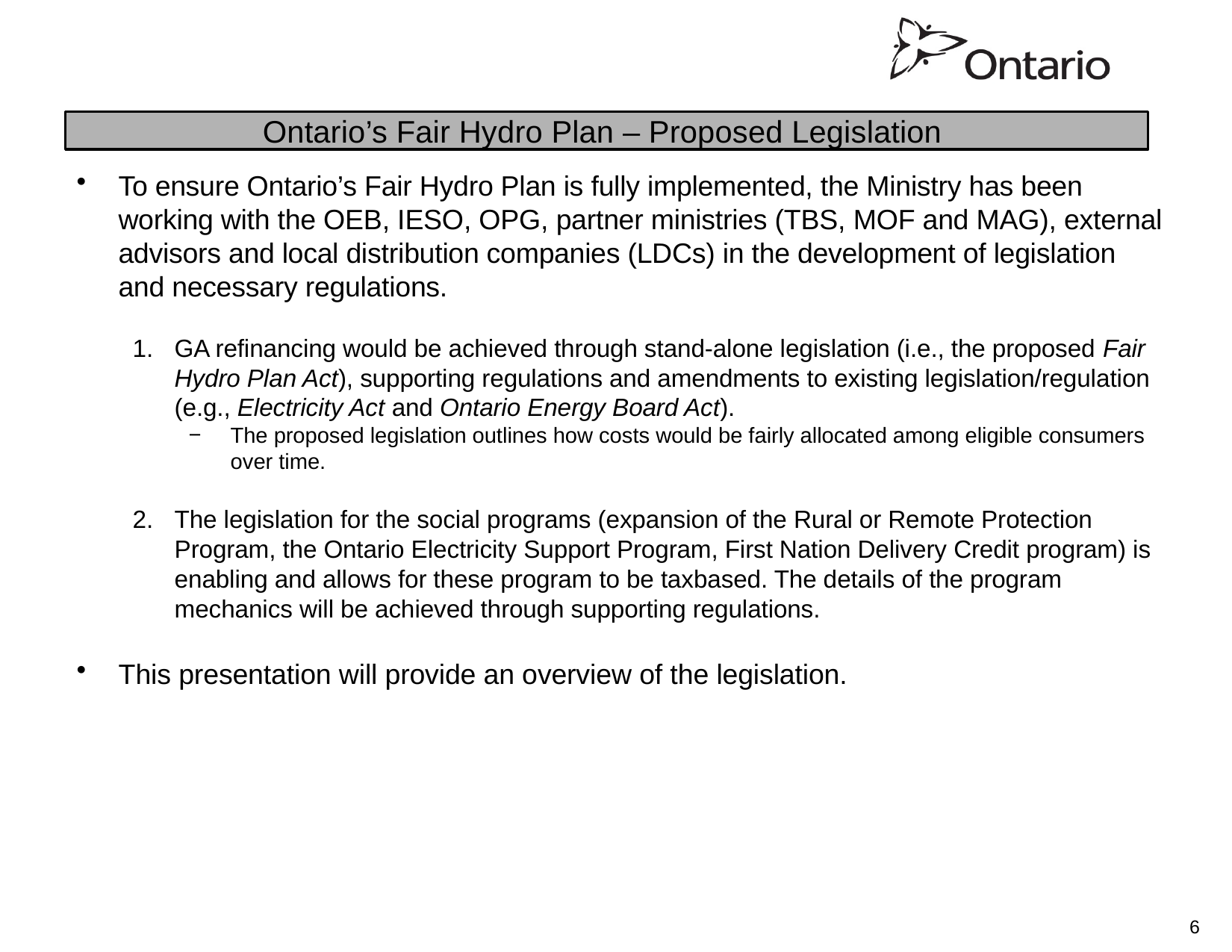

Ontario’s Fair Hydro Plan – Proposed Legislation
To ensure Ontario’s Fair Hydro Plan is fully implemented, the Ministry has been working with the OEB, IESO, OPG, partner ministries (TBS, MOF and MAG), external advisors and local distribution companies (LDCs) in the development of legislation and necessary regulations.

GA refinancing would be achieved through stand-alone legislation (i.e., the proposed Fair Hydro Plan Act), supporting regulations and amendments to existing legislation/regulation (e.g., Electricity Act and Ontario Energy Board Act).
The proposed legislation outlines how costs would be fairly allocated among eligible consumers over time.

The legislation for the social programs (expansion of the Rural or Remote Protection Program, the Ontario Electricity Support Program, First Nation Delivery Credit program) is enabling and allows for these program to be taxbased. The details of the program mechanics will be achieved through supporting regulations.

This presentation will provide an overview of the legislation.
6